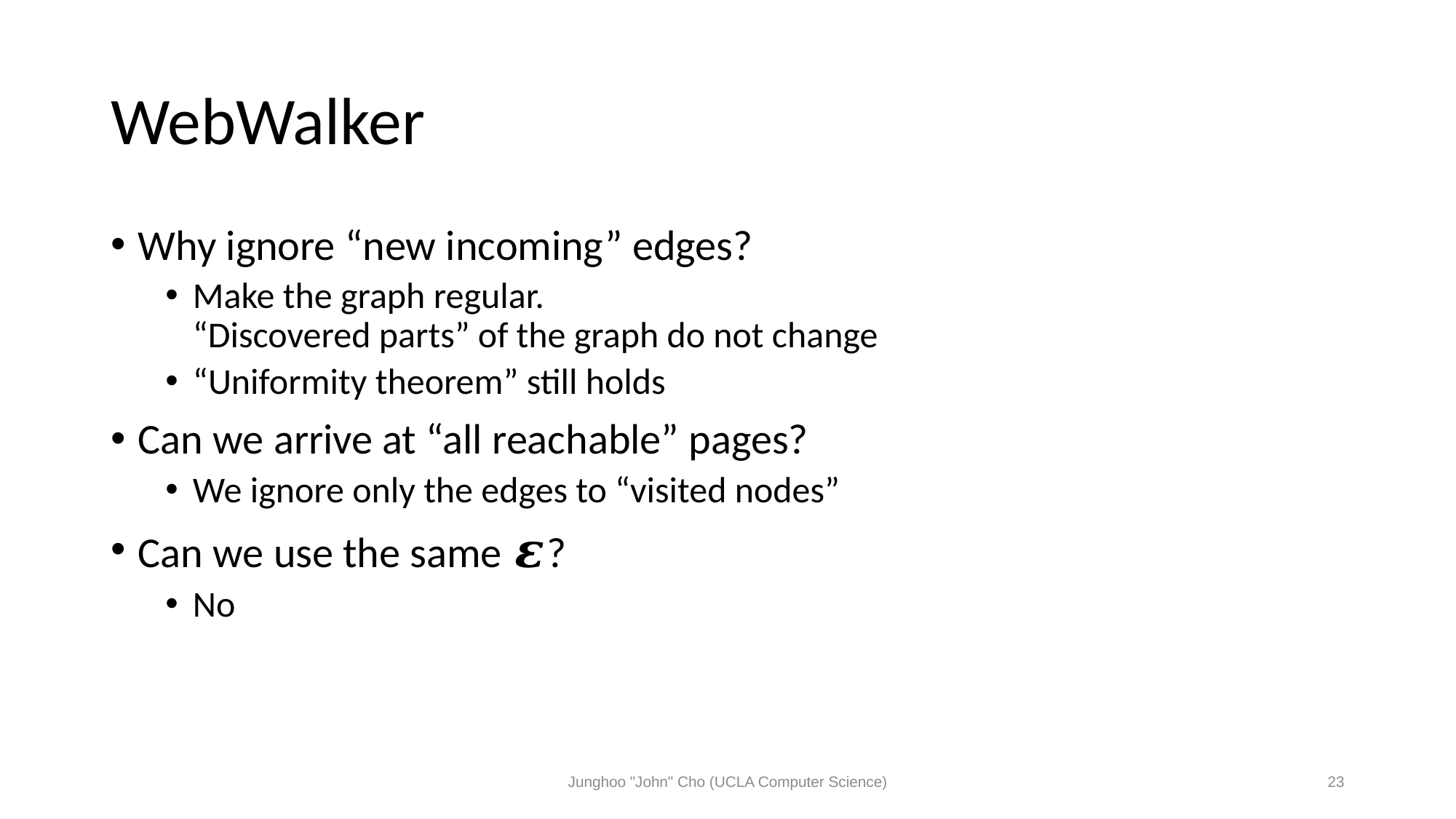

# WebWalker
Why ignore “new incoming” edges?
Make the graph regular.
“Discovered parts” of the graph do not change
“Uniformity theorem” still holds
Can we arrive at “all reachable” pages?
We ignore only the edges to “visited nodes”
Can we use the same 𝜺?
No
Junghoo "John" Cho (UCLA Computer Science)
23